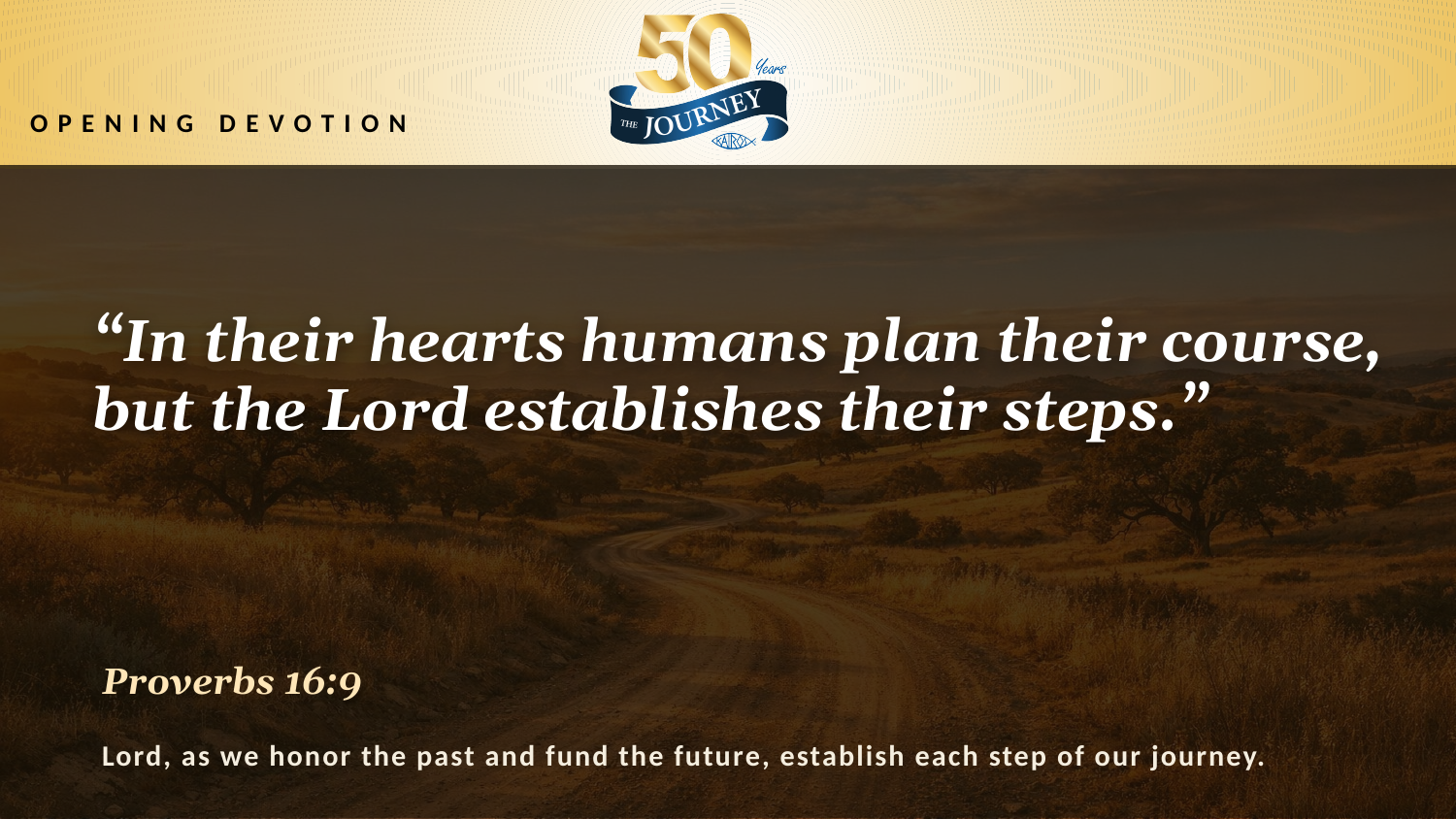

OPENING DEVOTION

“In their hearts humans plan their course,
but the Lord establishes their steps.”
Proverbs 16:9
Lord, as we honor the past and fund the future, establish each step of our journey.